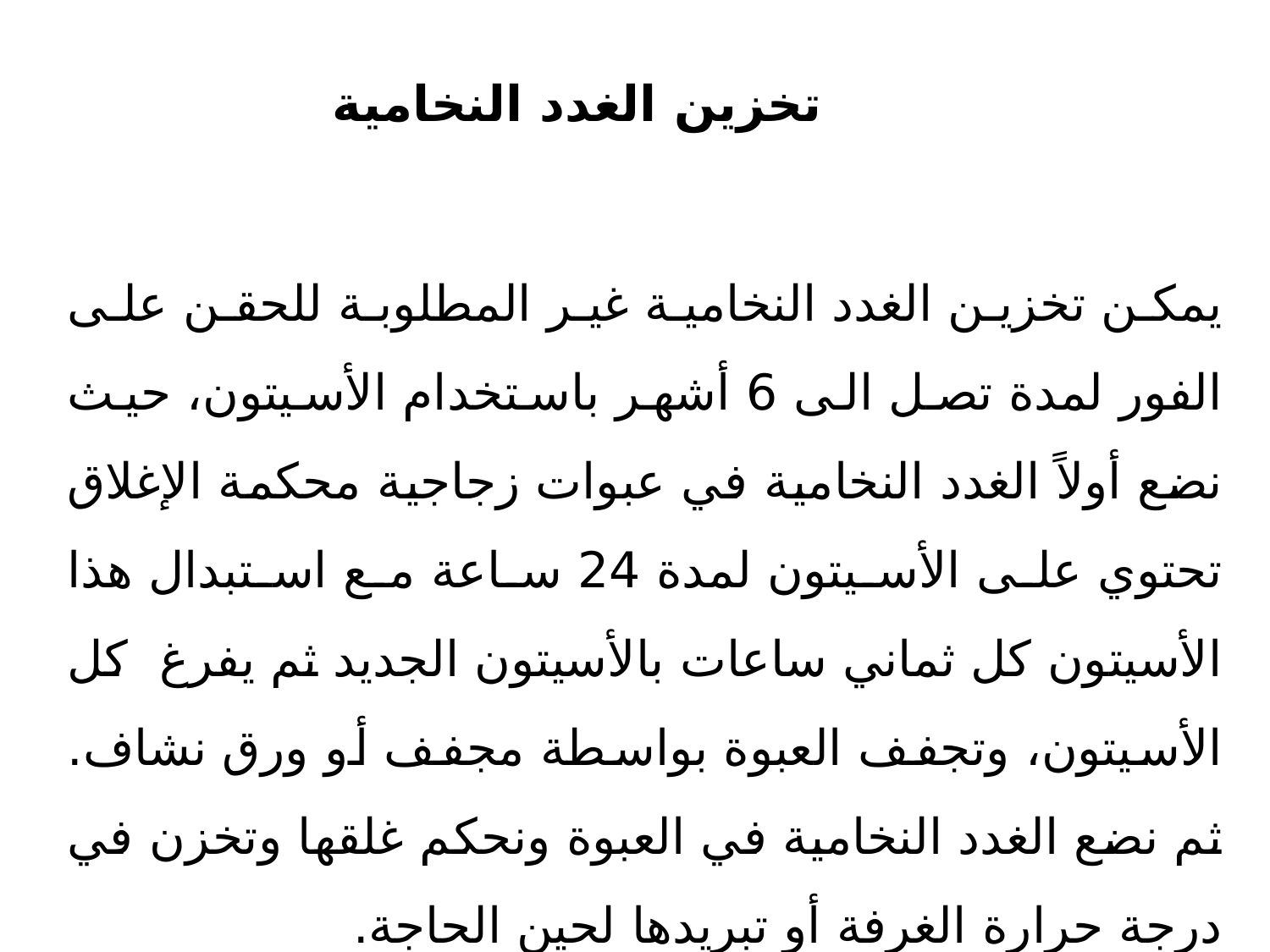

تخزين الغدد النخامية
يمكن تخزين الغدد النخامية غير المطلوبة للحقن على الفور لمدة تصل الى 6 أشهر باستخدام الأسيتون، حيث نضع أولاً الغدد النخامية في عبوات زجاجية محكمة الإغلاق تحتوي على الأسيتون لمدة 24 ساعة مع استبدال هذا الأسيتون كل ثماني ساعات بالأسيتون الجديد ثم يفرغ  كل الأسيتون، وتجفف العبوة بواسطة مجفف أو ورق نشاف. ثم نضع الغدد النخامية في العبوة ونحكم غلقها وتخزن في درجة حرارة الغرفة أو تبريدها لحين الحاجة.